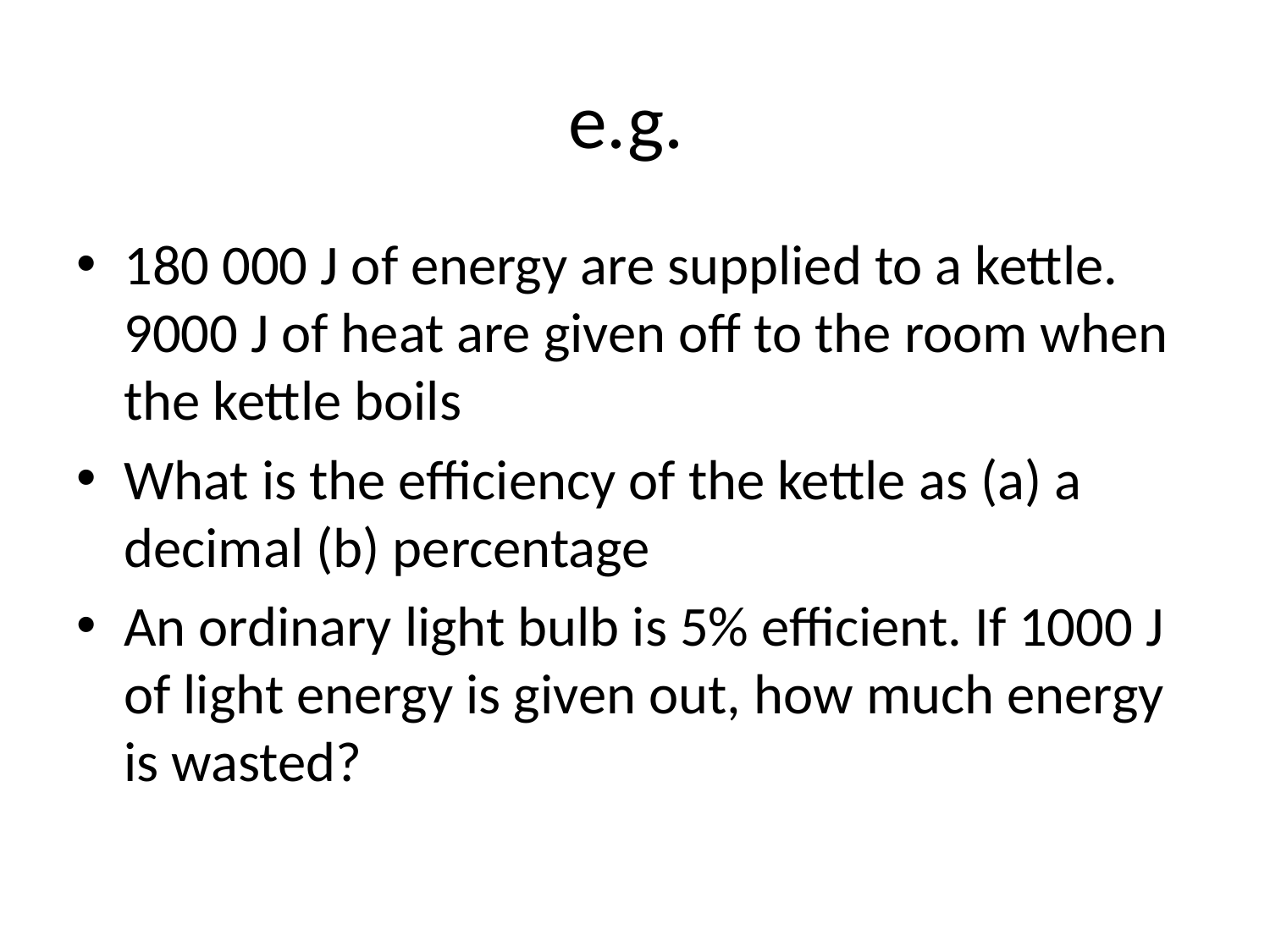

# e.g.
180 000 J of energy are supplied to a kettle. 9000 J of heat are given off to the room when the kettle boils
What is the efficiency of the kettle as (a) a decimal (b) percentage
An ordinary light bulb is 5% efficient. If 1000 J of light energy is given out, how much energy is wasted?